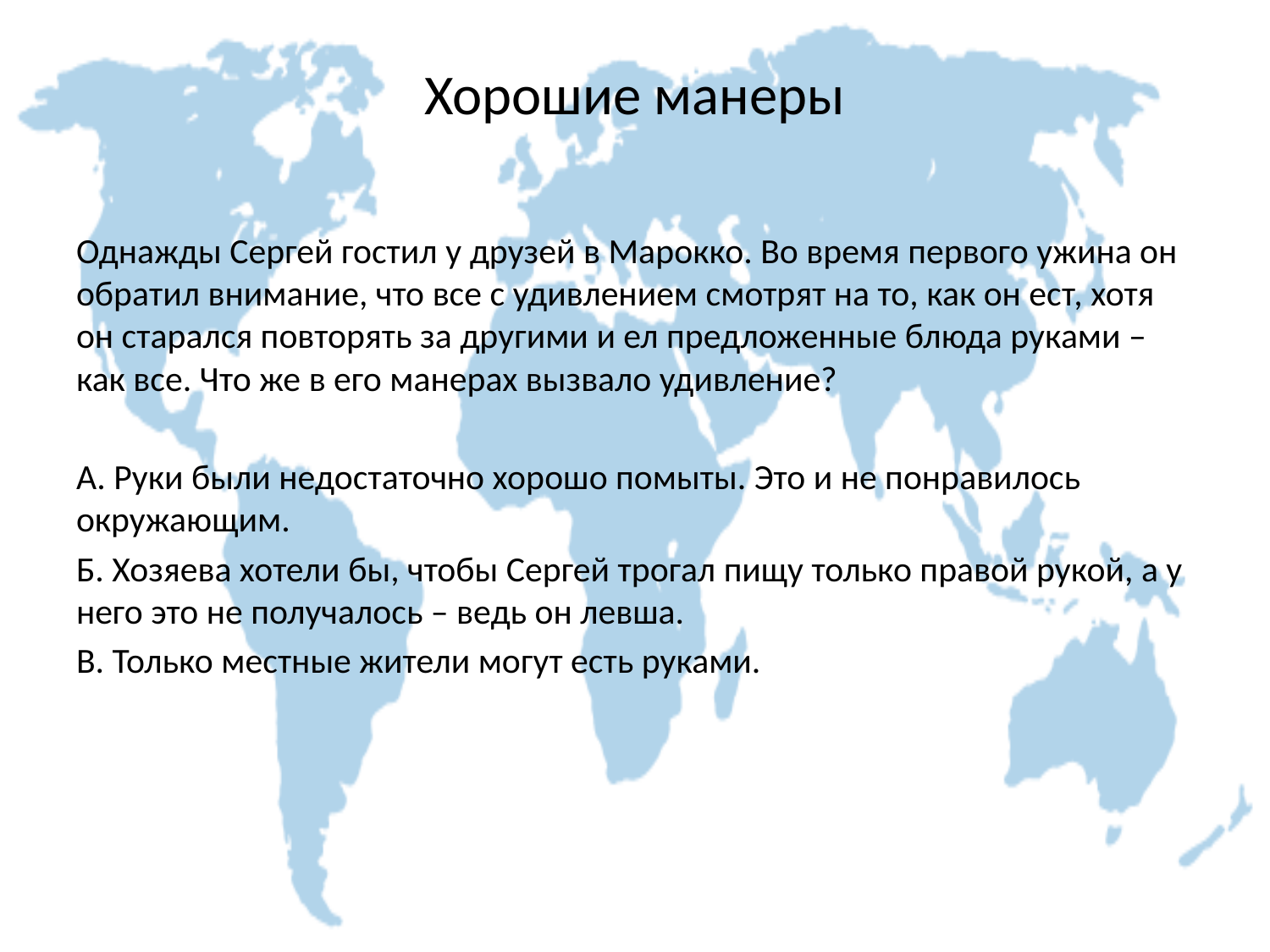

# Хорошие манеры
Однажды Сергей гостил у друзей в Марокко. Во время первого ужина он обратил внимание, что все с удивлением смотрят на то, как он ест, хотя он старался повторять за другими и ел предложенные блюда руками – как все. Что же в его манерах вызвало удивление?

А. Руки были недостаточно хорошо помыты. Это и не понравилось окружающим.
Б. Хозяева хотели бы, чтобы Сергей трогал пищу только правой рукой, а у него это не получалось – ведь он левша.
В. Только местные жители могут есть руками.